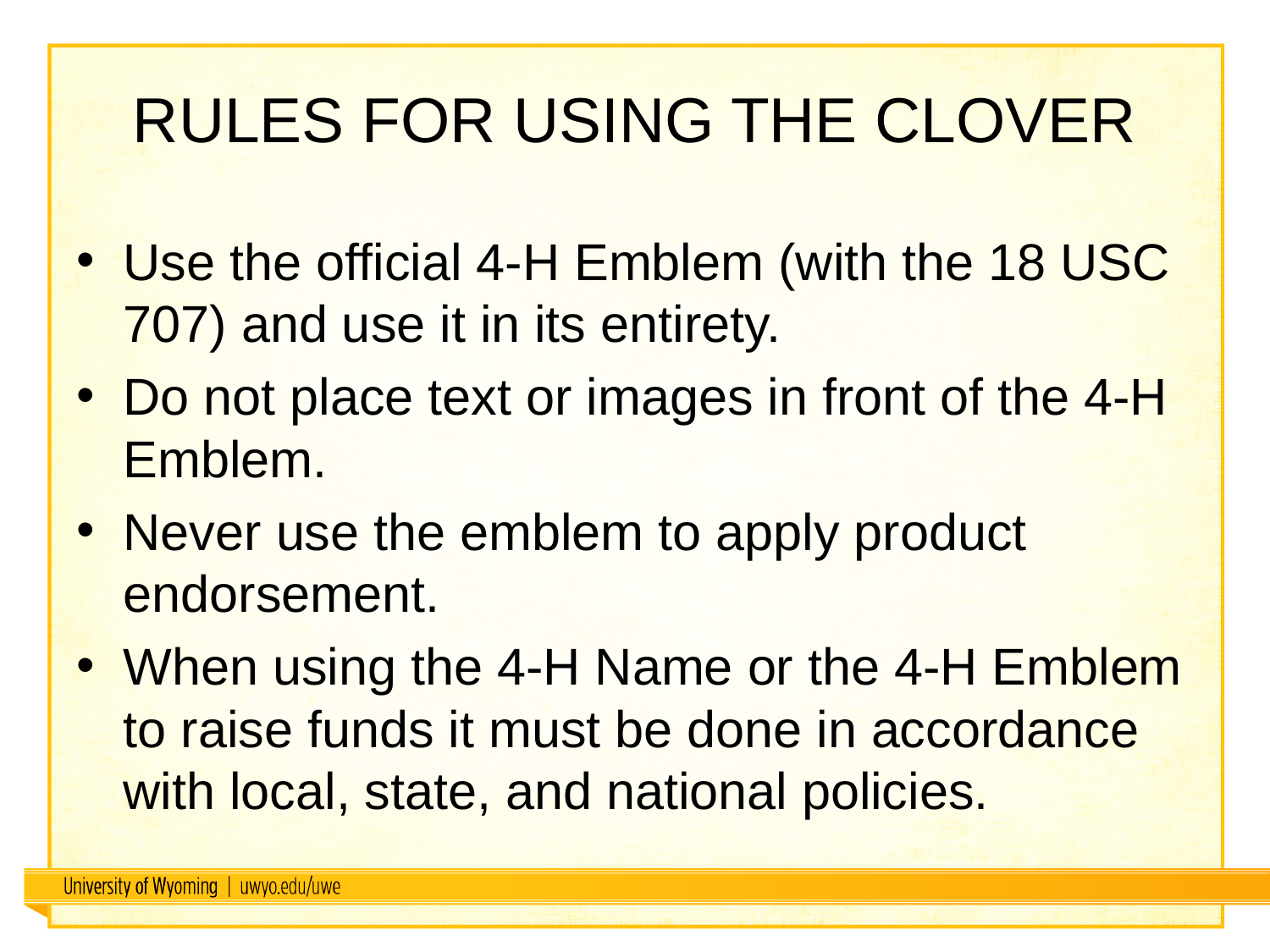

# Rules for using the clover
Use the official 4-H Emblem (with the 18 USC 707) and use it in its entirety.
Do not place text or images in front of the 4-H Emblem.
Never use the emblem to apply product endorsement.
When using the 4-H Name or the 4-H Emblem to raise funds it must be done in accordance with local, state, and national policies.